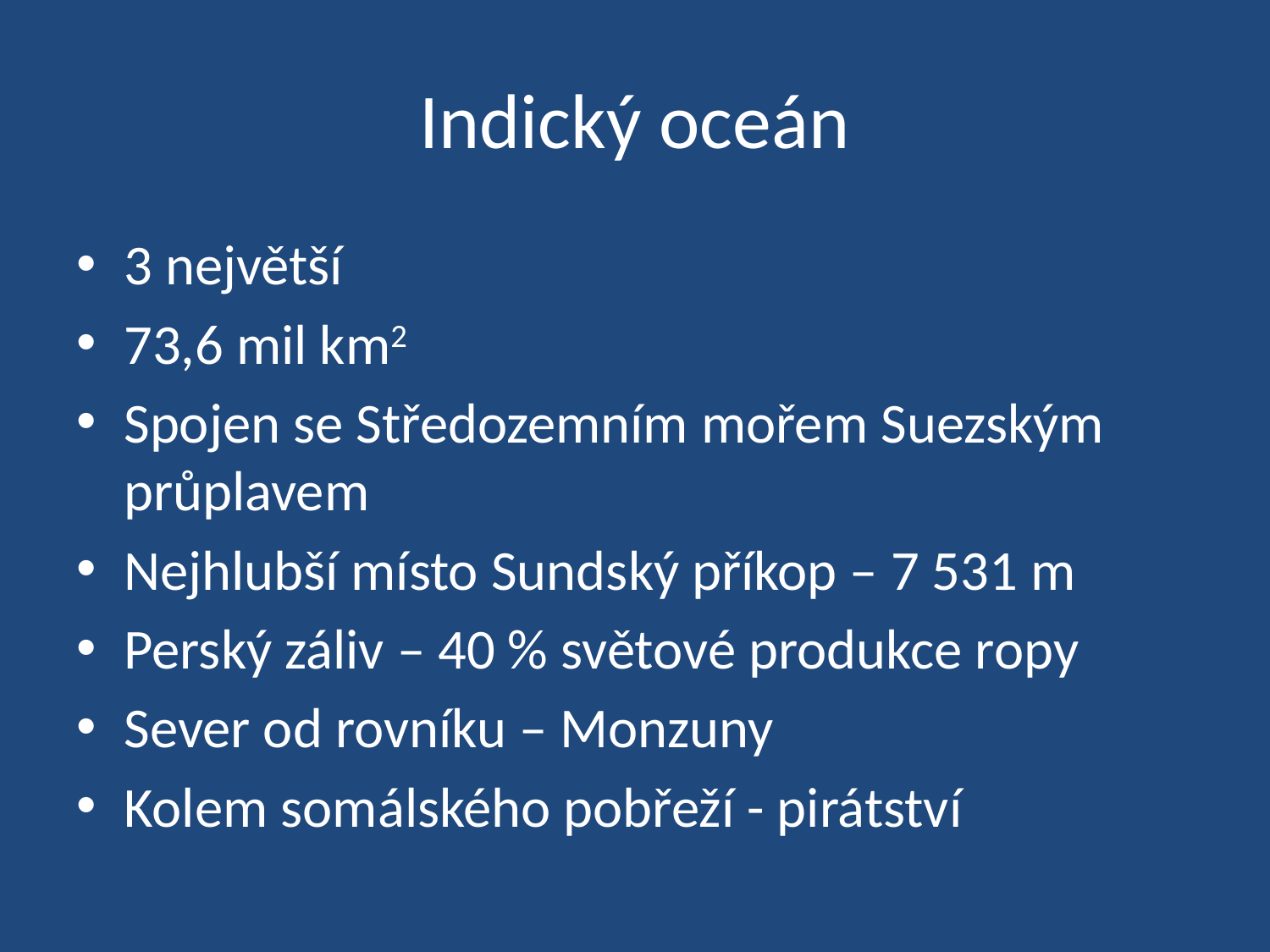

# Indický oceán
3 největší
73,6 mil km2
Spojen se Středozemním mořem Suezským průplavem
Nejhlubší místo Sundský příkop – 7 531 m
Perský záliv – 40 % světové produkce ropy
Sever od rovníku – Monzuny
Kolem somálského pobřeží - pirátství